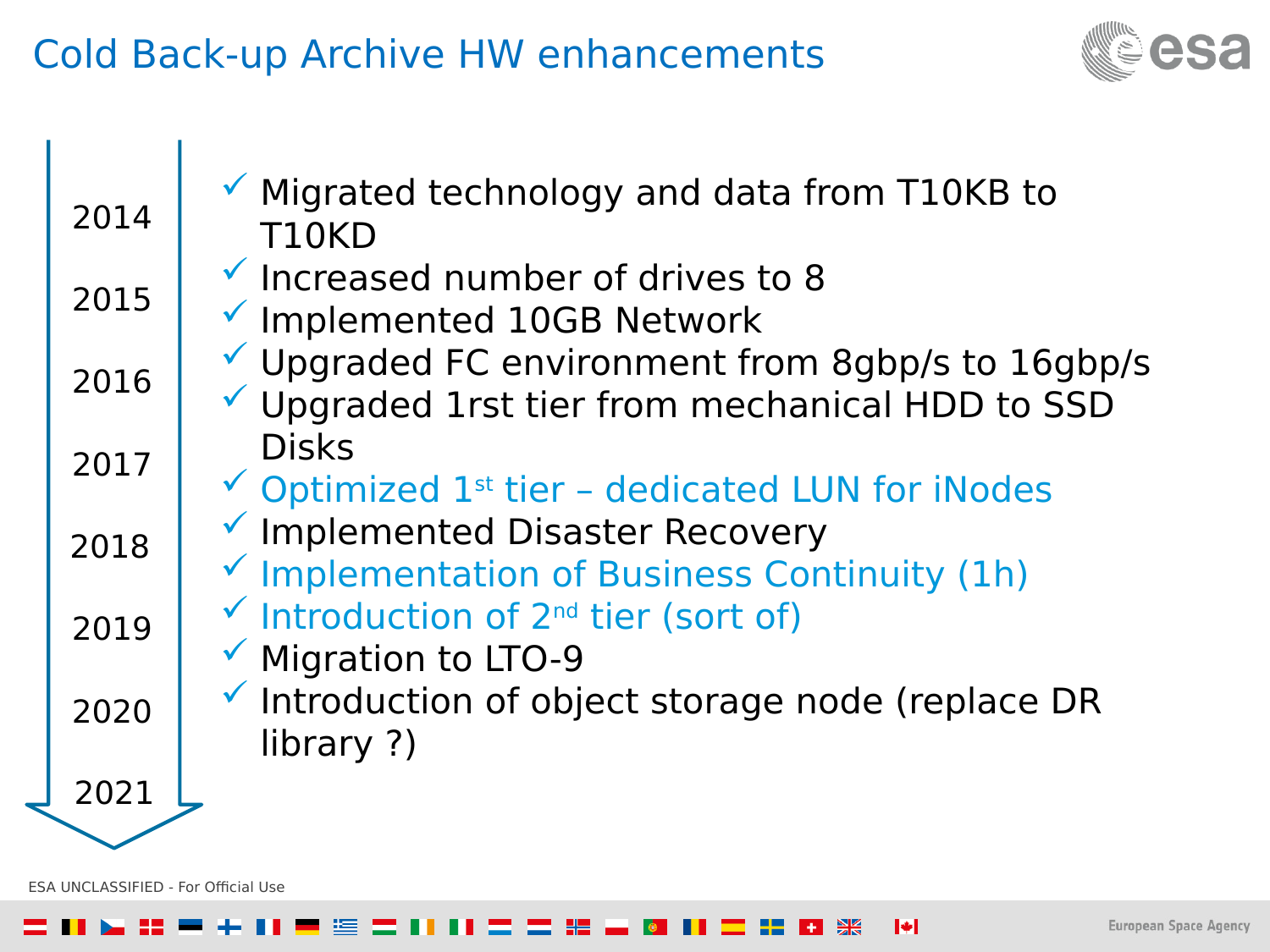

# Cold Back-up Archive HW enhancements

2014
2015
2016
2017
2018
2019
2020
2021
Migrated technology and data from T10KB to T10KD
Increased number of drives to 8
Implemented 10GB Network
Upgraded FC environment from 8gbp/s to 16gbp/s
Upgraded 1rst tier from mechanical HDD to SSD Disks
Optimized 1st tier – dedicated LUN for iNodes
Implemented Disaster Recovery
Implementation of Business Continuity (1h)
Introduction of 2nd tier (sort of)
Migration to LTO-9
Introduction of object storage node (replace DR library ?)